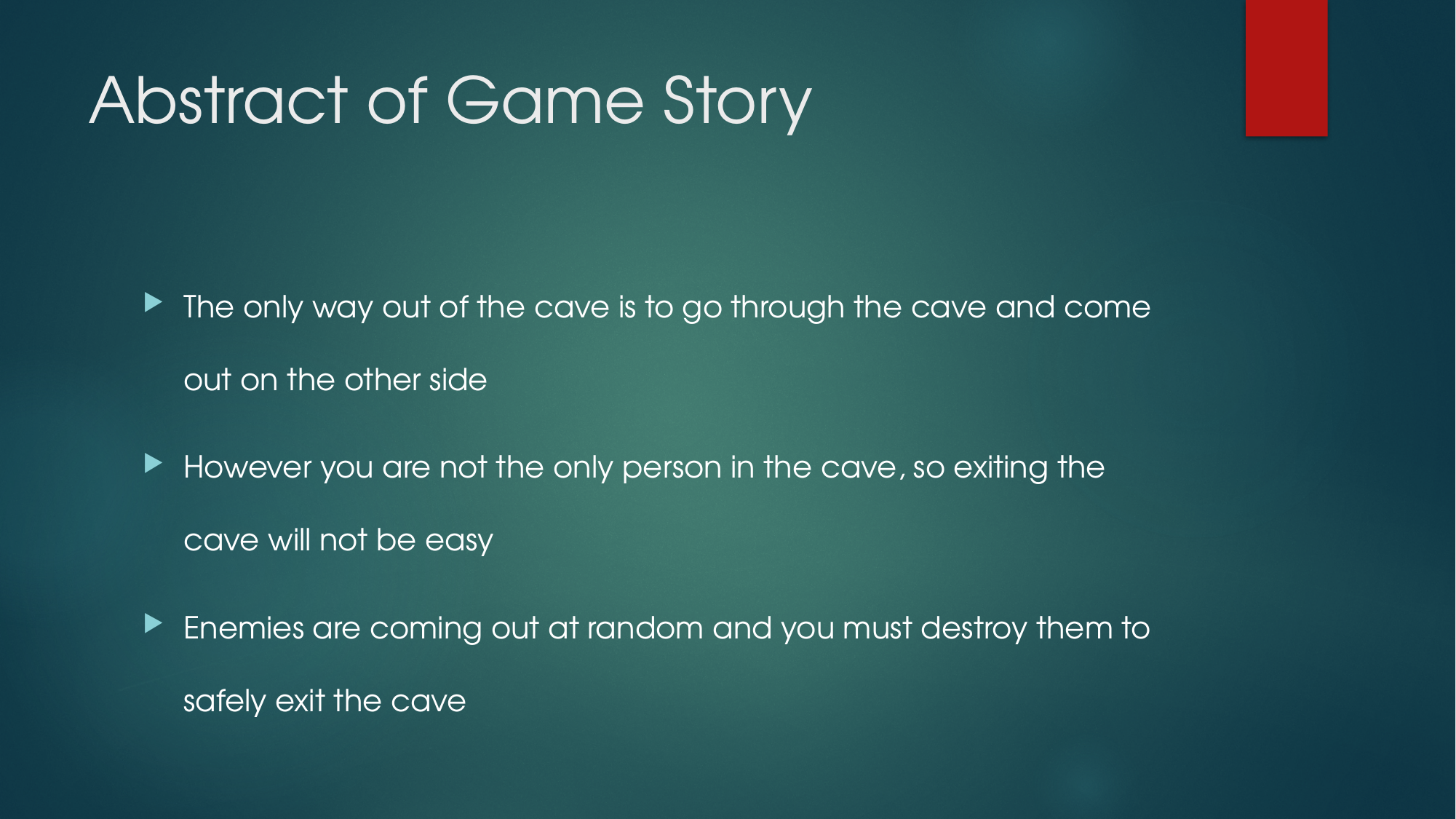

# Abstract of Game Story
The only way out of the cave is to go through the cave and come out on the other side
However you are not the only person in the cave, so exiting the cave will not be easy
Enemies are coming out at random and you must destroy them to safely exit the cave